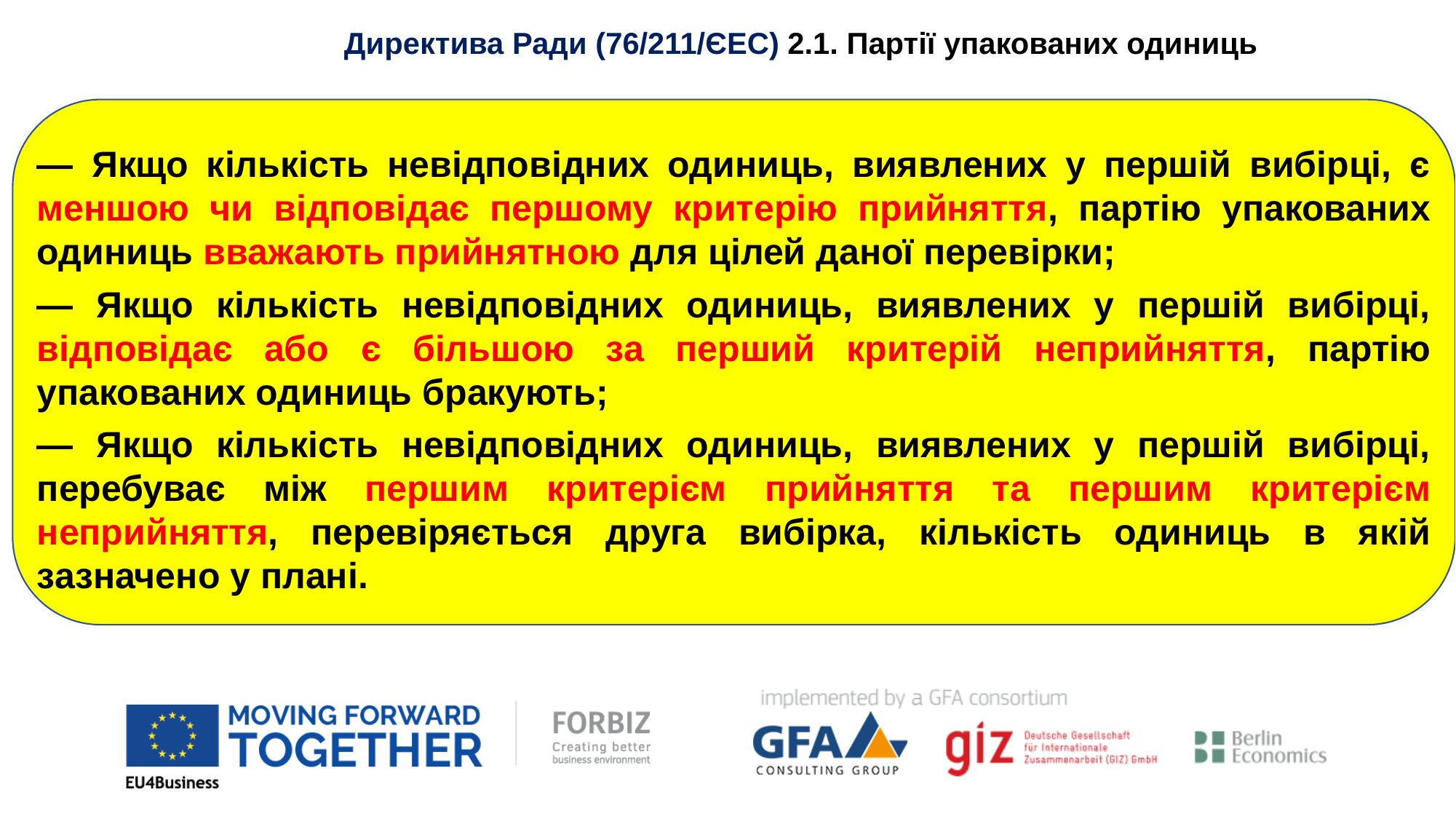

Директива Ради (76/211/ЄEC) 2.1. Партії упакованих одиниць

— Якщо кількість невідповідних одиниць, виявлених у першій вибірці, є меншою чи відповідає першому критерію прийняття, партію упакованих одиниць вважають прийнятною для цілей даної перевірки;
— Якщо кількість невідповідних одиниць, виявлених у першій вибірці, відповідає або є більшою за перший критерій неприйняття, партію упакованих одиниць бракують;
— Якщо кількість невідповідних одиниць, виявлених у першій вибірці, перебуває між першим критерієм прийняття та першим критерієм неприйняття, перевіряється друга вибірка, кількість одиниць в якій зазначено у плані.